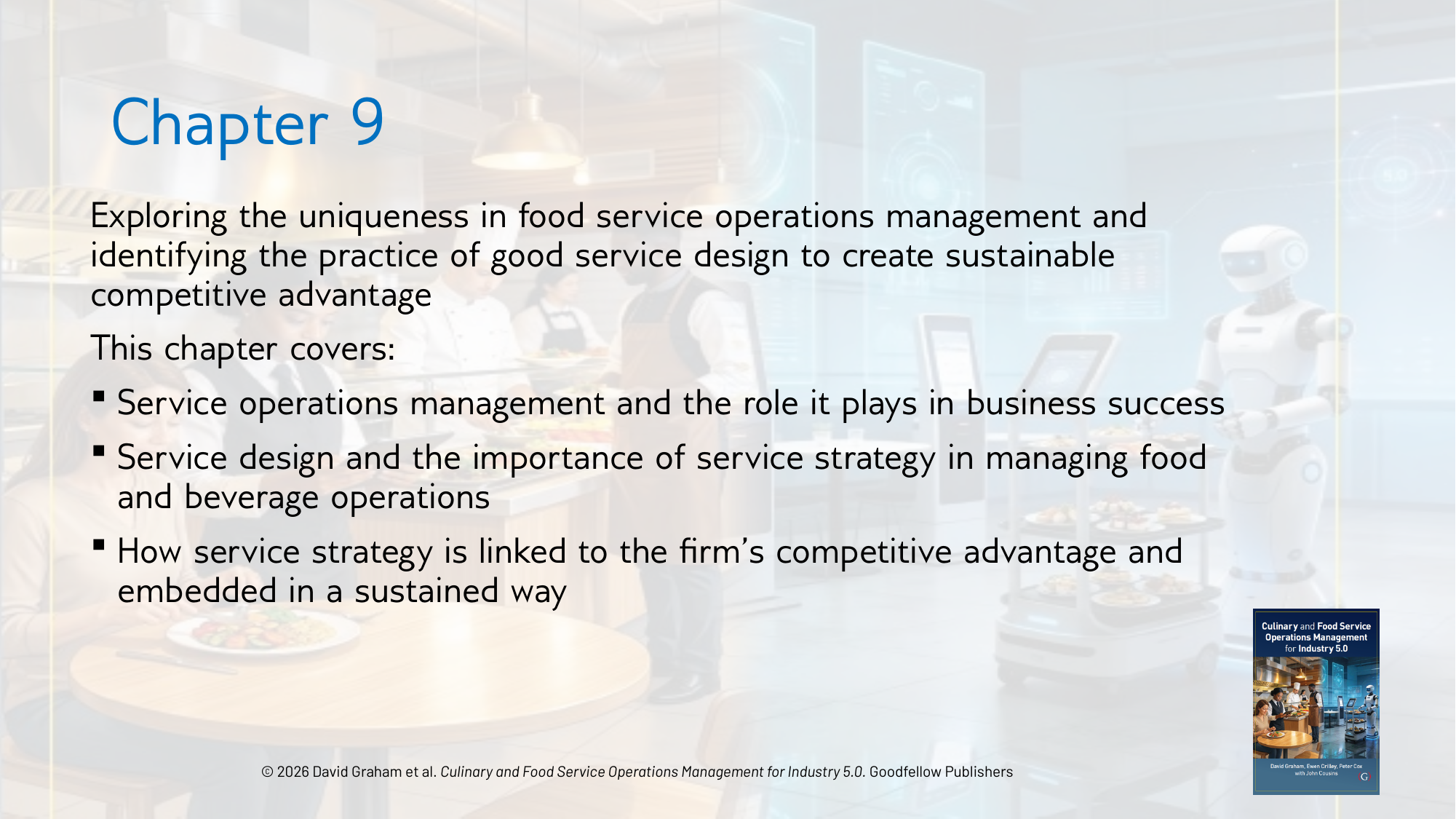

# Chapter 9
Exploring the uniqueness in food service operations management and identifying the practice of good service design to create sustainable competitive advantage
This chapter covers:
Service operations management and the role it plays in business success
Service design and the importance of service strategy in managing food and beverage operations
How service strategy is linked to the firm’s competitive advantage and embedded in a sustained way
© 2026 David Graham et al. Culinary and Food Service Operations Management for Industry 5.0. Goodfellow Publishers